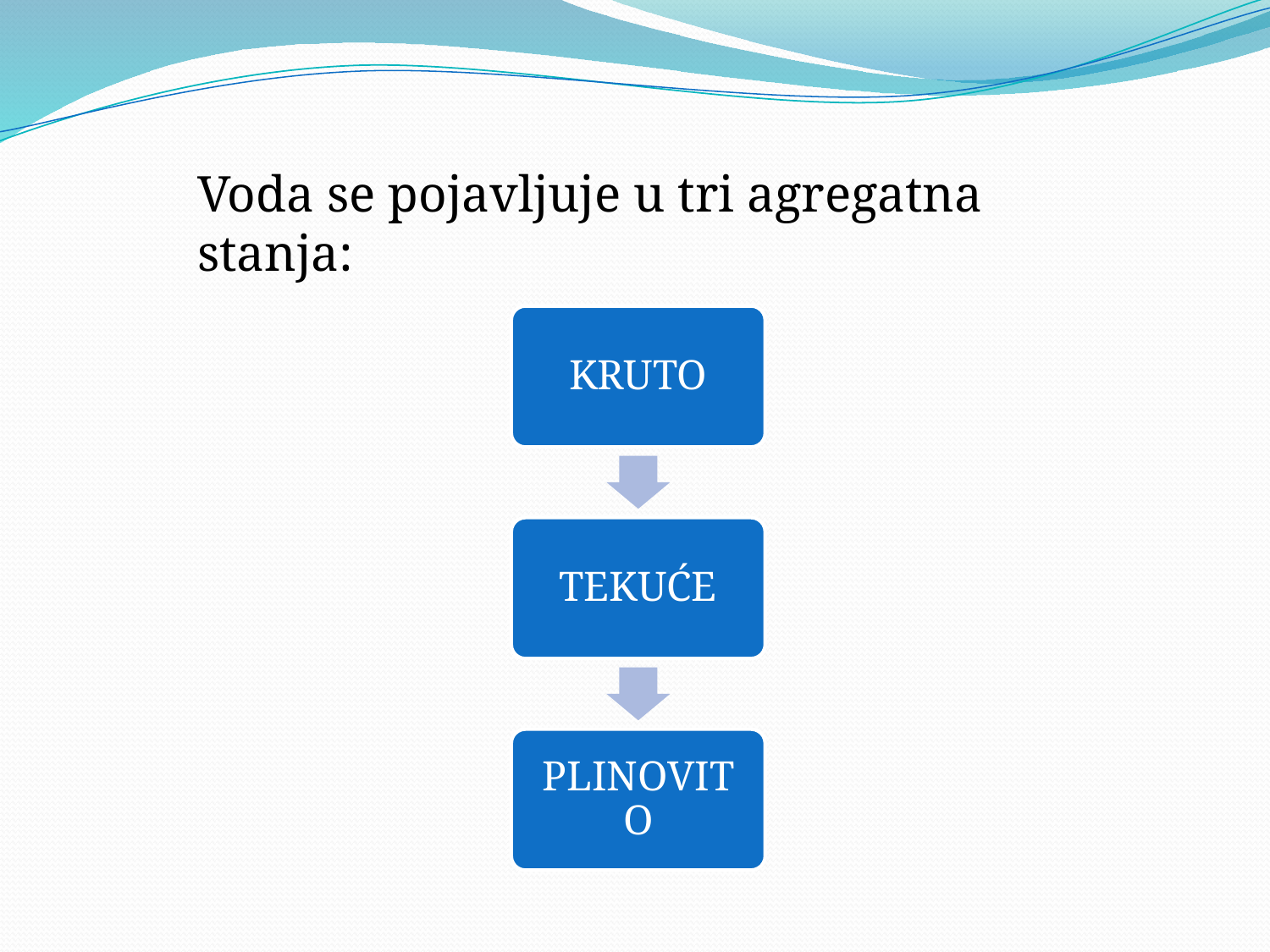

Voda se pojavljuje u tri agregatna stanja:
KRUTO

TEKUĆE

PLINOVITO